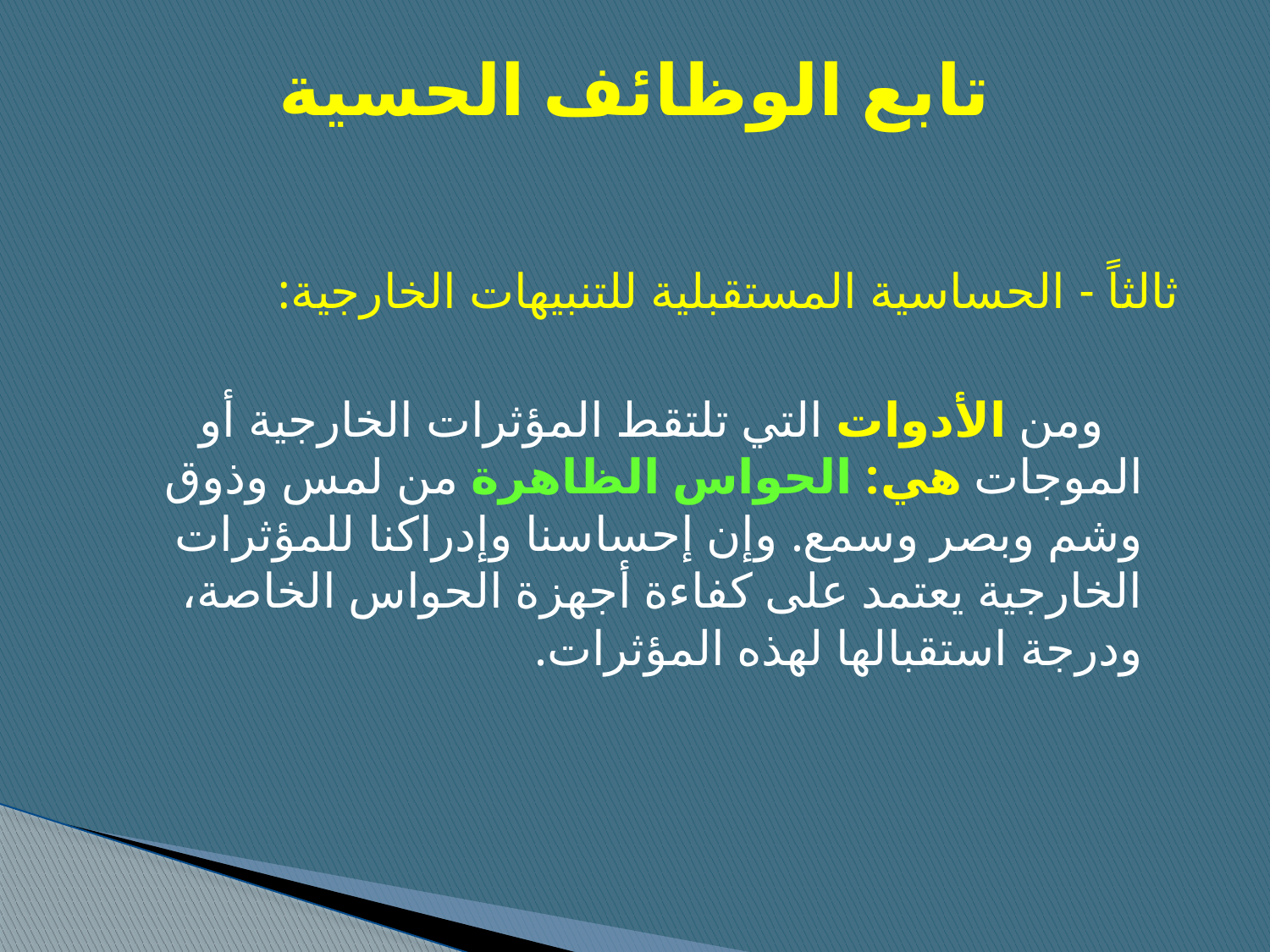

# تابع الوظائف الحسية

ثالثاً - الحساسية المستقبلية للتنبيهات الخارجية:

      ومن الأدوات التي تلتقط المؤثرات الخارجية أو الموجات هي: الحواس الظاهرة من لمس وذوق وشم وبصر وسمع. وإن إحساسنا وإدراكنا للمؤثرات الخارجية يعتمد على كفاءة أجهزة الحواس الخاصة، ودرجة استقبالها لهذه المؤثرات.